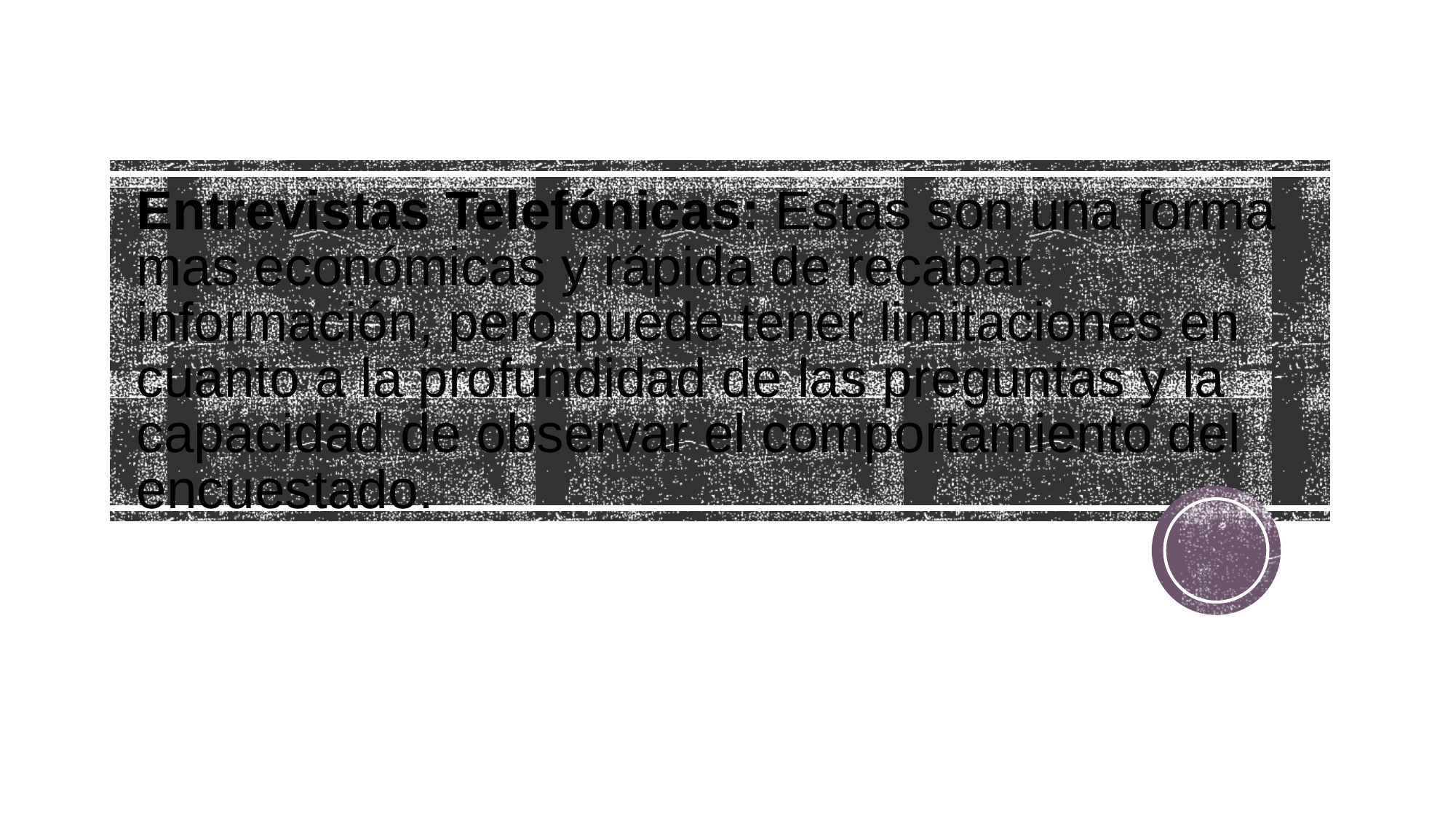

# Entrevistas Telefónicas: Estas son una forma mas económicas y rápida de recabar información, pero puede tener limitaciones en cuanto a la profundidad de las preguntas y la capacidad de observar el comportamiento del encuestado.